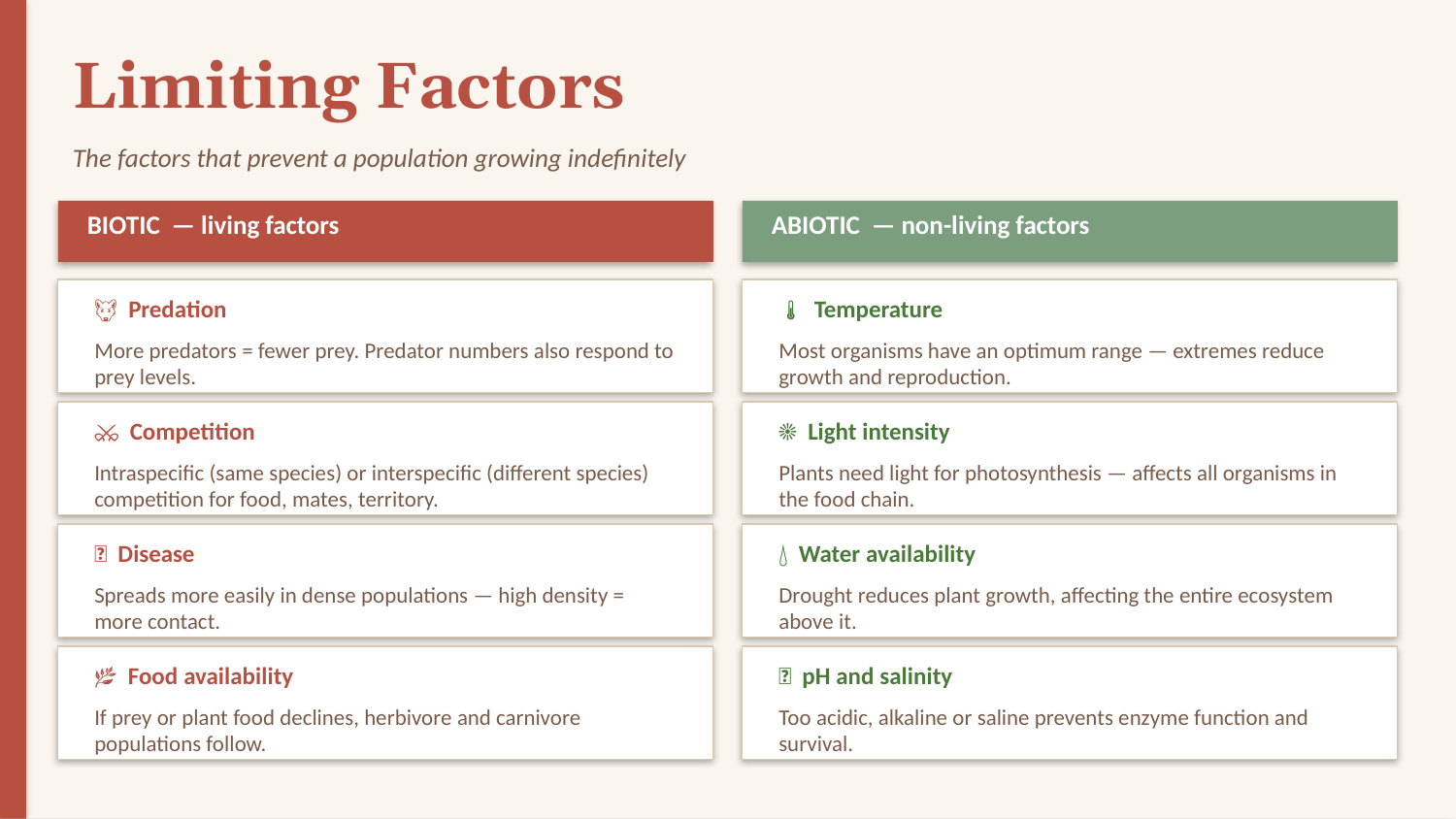

Limiting Factors
The factors that prevent a population growing indefinitely

BIOTIC  — living factors

ABIOTIC  — non-living factors

🐺  Predation
🌡️  Temperature
More predators = fewer prey. Predator numbers also respond to prey levels.
Most organisms have an optimum range — extremes reduce growth and reproduction.

⚔️  Competition
☀️  Light intensity
Intraspecific (same species) or interspecific (different species) competition for food, mates, territory.
Plants need light for photosynthesis — affects all organisms in the food chain.

🦠  Disease
💧  Water availability
Spreads more easily in dense populations — high density = more contact.
Drought reduces plant growth, affecting the entire ecosystem above it.

🌿  Food availability
🧪  pH and salinity
If prey or plant food declines, herbivore and carnivore populations follow.
Too acidic, alkaline or saline prevents enzyme function and survival.